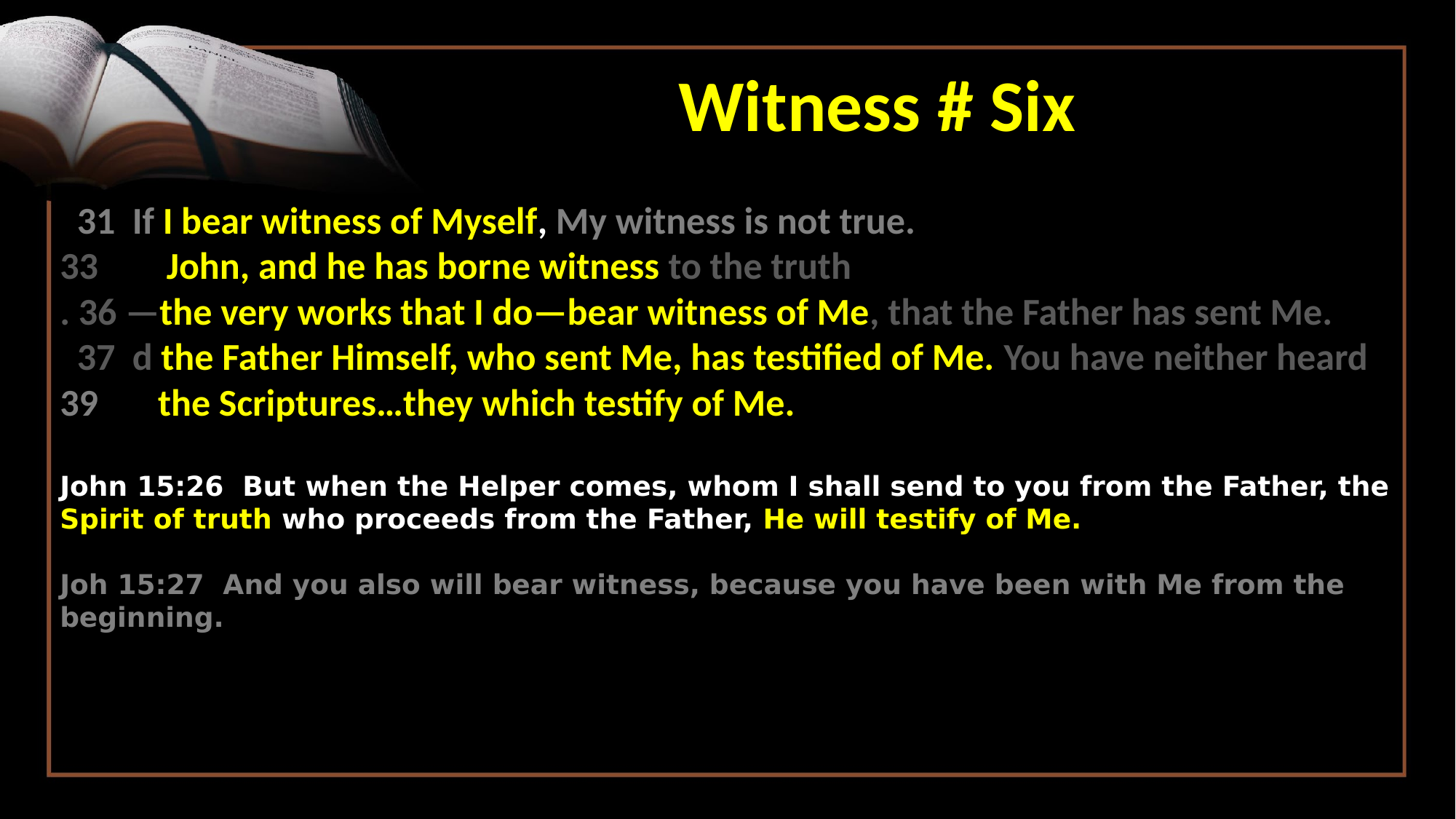

Witness # Six
  31  If I bear witness of Myself, My witness is not true.
33        John, and he has borne witness to the truth
. 36 —the very works that I do—bear witness of Me, that the Father has sent Me.
  37  d the Father Himself, who sent Me, has testified of Me. You have neither heard 39       the Scriptures…they which testify of Me.

John 15:26  But when the Helper comes, whom I shall send to you from the Father, the Spirit of truth who proceeds from the Father, He will testify of Me.

Joh 15:27  And you also will bear witness, because you have been with Me from the beginning.